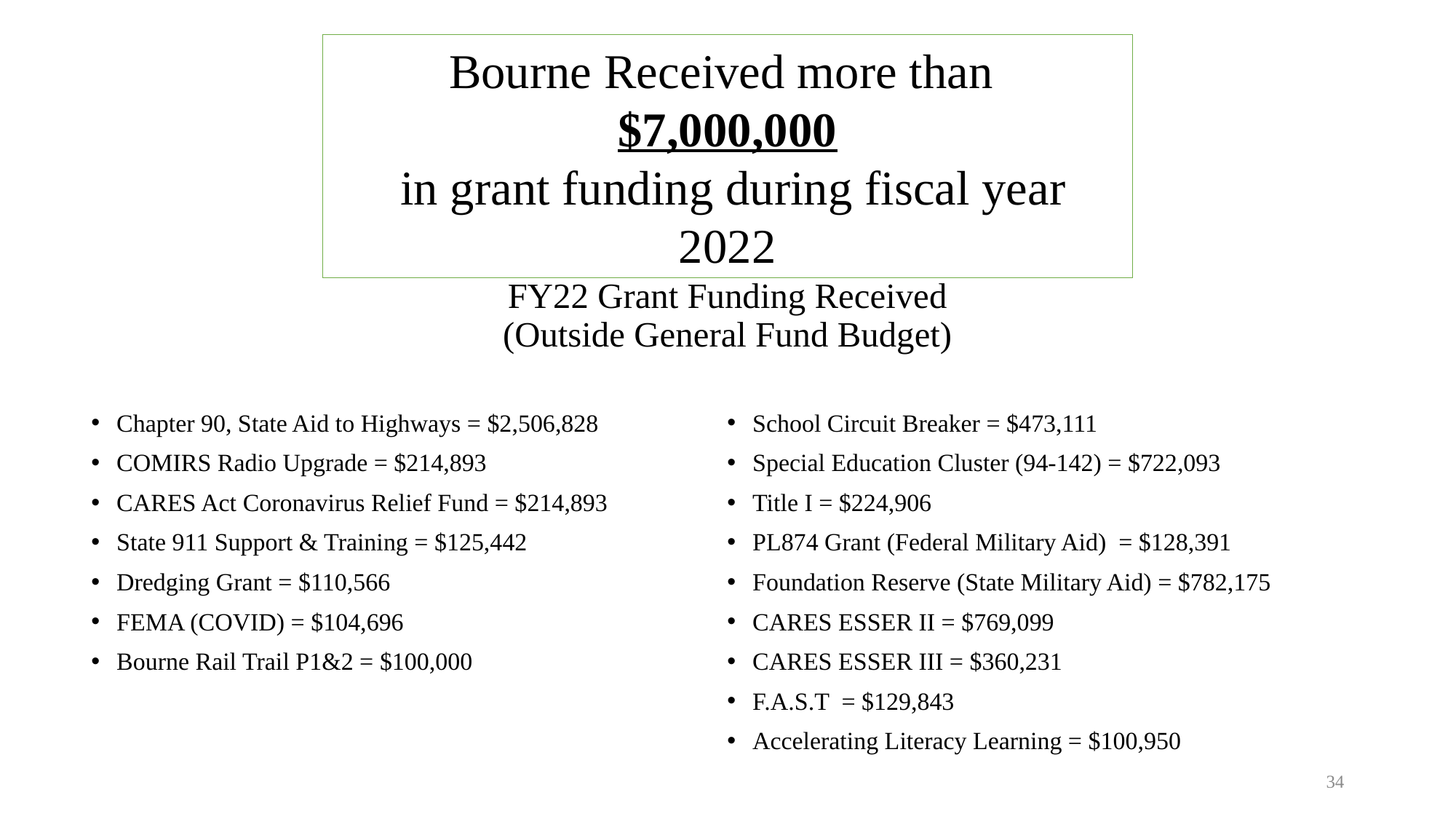

Bourne Received more than
$7,000,000
 in grant funding during fiscal year 2022
# FY22 Grant Funding Received (Outside General Fund Budget)
Chapter 90, State Aid to Highways = $2,506,828
COMIRS Radio Upgrade = $214,893
CARES Act Coronavirus Relief Fund = $214,893
State 911 Support & Training = $125,442
Dredging Grant = $110,566
FEMA (COVID) = $104,696
Bourne Rail Trail P1&2 = $100,000

School Circuit Breaker = $473,111
Special Education Cluster (94-142) = $722,093
Title I = $224,906
PL874 Grant (Federal Military Aid)  = $128,391
Foundation Reserve (State Military Aid) = $782,175
CARES ESSER II = $769,099
CARES ESSER III = $360,231
F.A.S.T  = $129,843
Accelerating Literacy Learning = $100,950

34